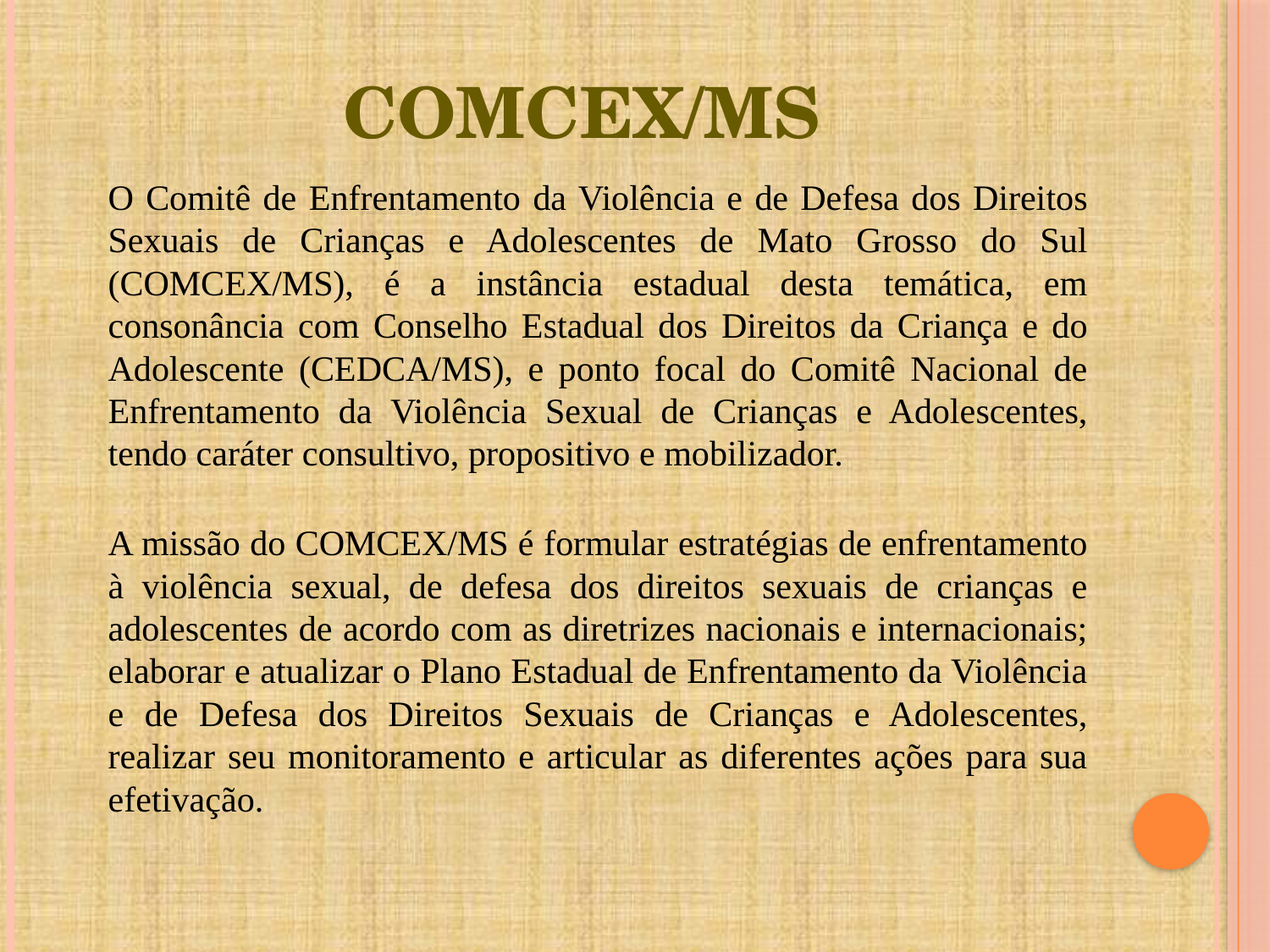

# COMCEX/MS
	O Comitê de Enfrentamento da Violência e de Defesa dos Direitos Sexuais de Crianças e Adolescentes de Mato Grosso do Sul (COMCEX/MS), é a instância estadual desta temática, em consonância com Conselho Estadual dos Direitos da Criança e do Adolescente (CEDCA/MS), e ponto focal do Comitê Nacional de Enfrentamento da Violência Sexual de Crianças e Adolescentes, tendo caráter consultivo, propositivo e mobilizador.

	A missão do COMCEX/MS é formular estratégias de enfrentamento à violência sexual, de defesa dos direitos sexuais de crianças e adolescentes de acordo com as diretrizes nacionais e internacionais; elaborar e atualizar o Plano Estadual de Enfrentamento da Violência e de Defesa dos Direitos Sexuais de Crianças e Adolescentes, realizar seu monitoramento e articular as diferentes ações para sua efetivação.